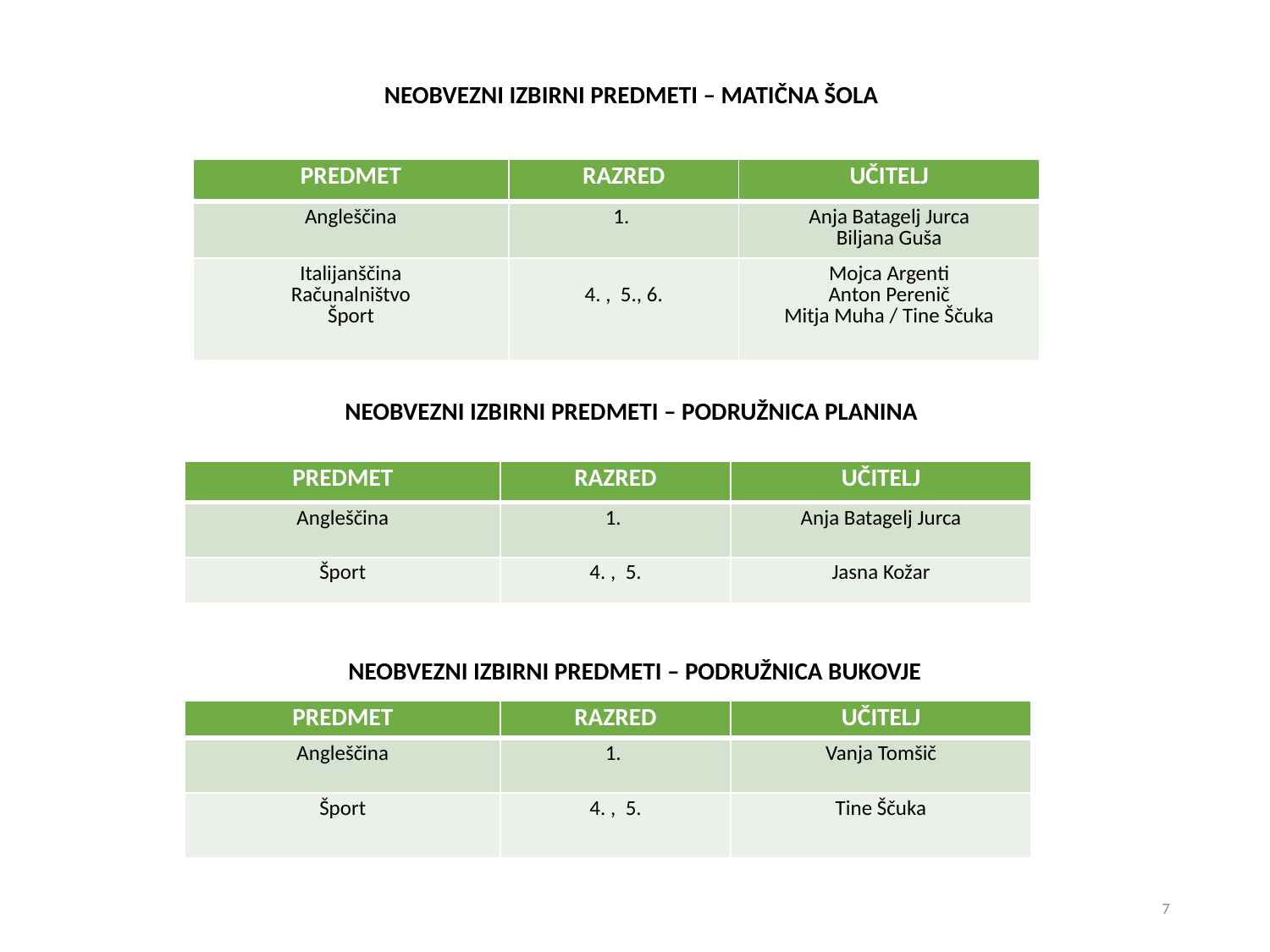

NEOBVEZNI IZBIRNI PREDMETI – MATIČNA ŠOLA
| PREDMET | RAZRED | UČITELJ |
| --- | --- | --- |
| Angleščina | 1. | Anja Batagelj Jurca Biljana Guša |
| Italijanščina Računalništvo Šport | 4. , 5., 6. | Mojca Argenti Anton Perenič Mitja Muha / Tine Ščuka |
NEOBVEZNI IZBIRNI PREDMETI – PODRUŽNICA PLANINA
| PREDMET | RAZRED | UČITELJ |
| --- | --- | --- |
| Angleščina | 1. | Anja Batagelj Jurca |
| Šport | 4. , 5. | Jasna Kožar |
NEOBVEZNI IZBIRNI PREDMETI – PODRUŽNICA BUKOVJE
| PREDMET | RAZRED | UČITELJ |
| --- | --- | --- |
| Angleščina | 1. | Vanja Tomšič |
| Šport | 4. , 5. | Tine Ščuka |
7